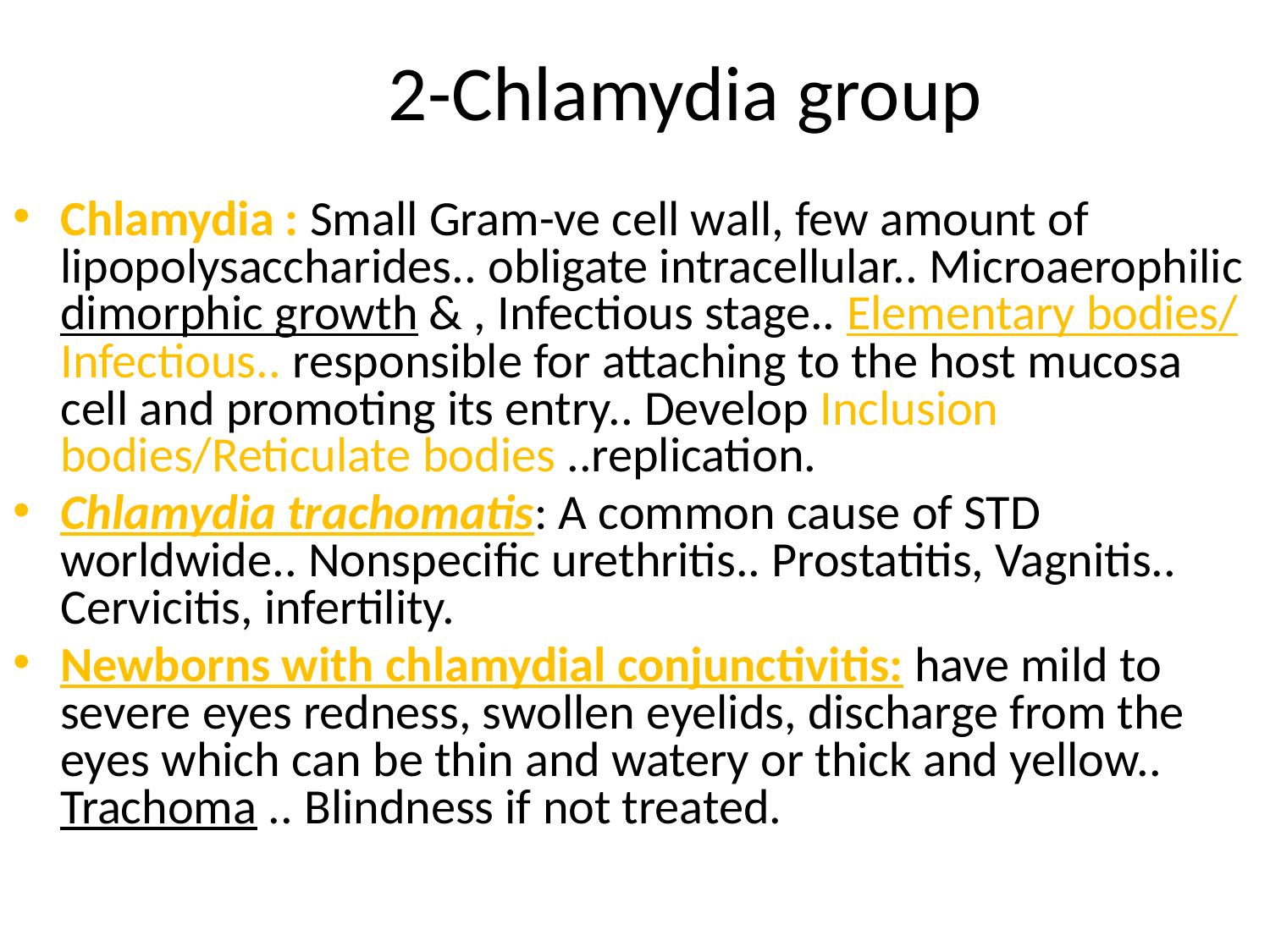

# 2-Chlamydia group

Chlamydia : Small Gram-ve cell wall, few amount of lipopolysaccharides.. obligate intracellular.. Microaerophilic  dimorphic growth & , Infectious stage.. Elementary bodies/ Infectious.. responsible for attaching to the host mucosa cell and promoting its entry.. Develop Inclusion bodies/Reticulate bodies ..replication.
Chlamydia trachomatis: A common cause of STD worldwide.. Nonspecific urethritis.. Prostatitis, Vagnitis.. Cervicitis, infertility.
Newborns with chlamydial conjunctivitis: have mild to severe eyes redness, swollen eyelids, discharge from the eyes which can be thin and watery or thick and yellow.. Trachoma .. Blindness if not treated.